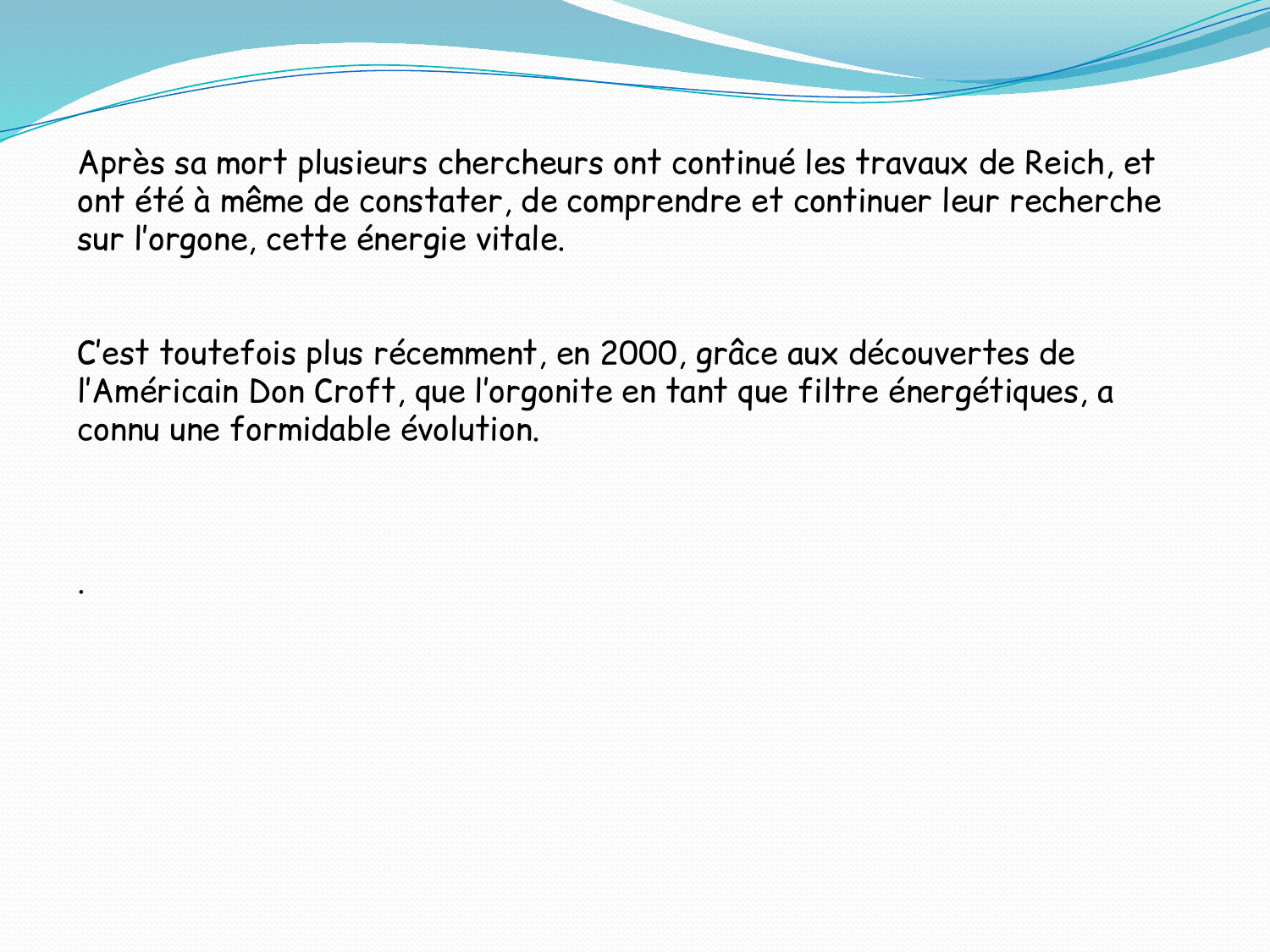

Après sa mort plusieurs chercheurs ont continué les travaux de Reich, et ont été à même de constater, de comprendre et continuer leur recherche sur l’orgone, cette énergie vitale.

C’est toutefois plus récemment, en 2000, grâce aux découvertes de l’Américain Don Croft, que l’orgonite en tant que filtre énergétiques, a connu une formidable évolution.

.